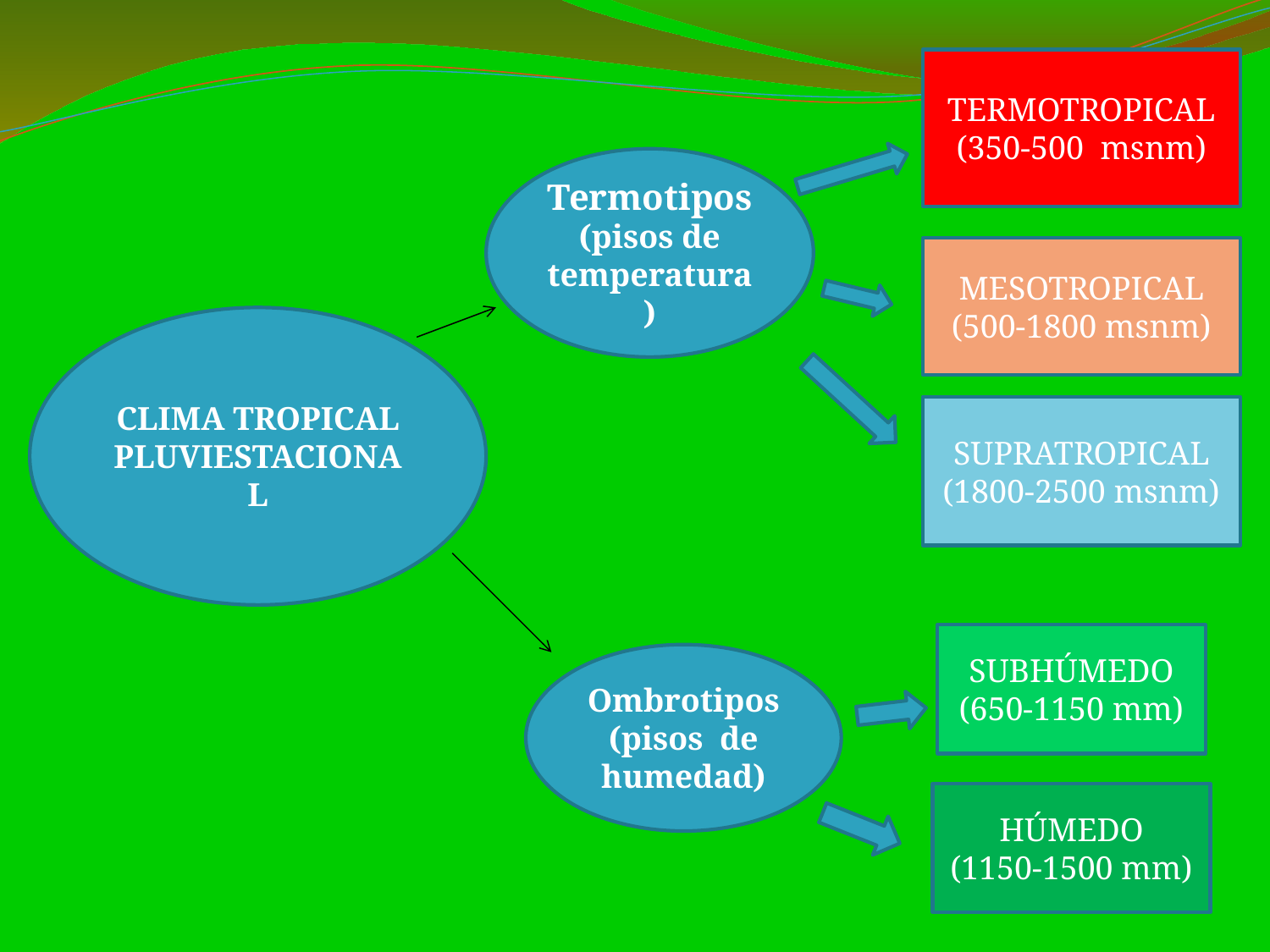

TERMOTROPICAL
(350-500  msnm)
Termotipos
(pisos de temperatura)

MESOTROPICAL
(500-1800 msnm)

CLIMA TROPICAL PLUVIESTACIONAL

SUPRATROPICAL (1800-2500 msnm)
SUBHÚMEDO
(650-1150 mm)
Ombrotipos
(pisos  de humedad)

HÚMEDO
(1150-1500 mm)